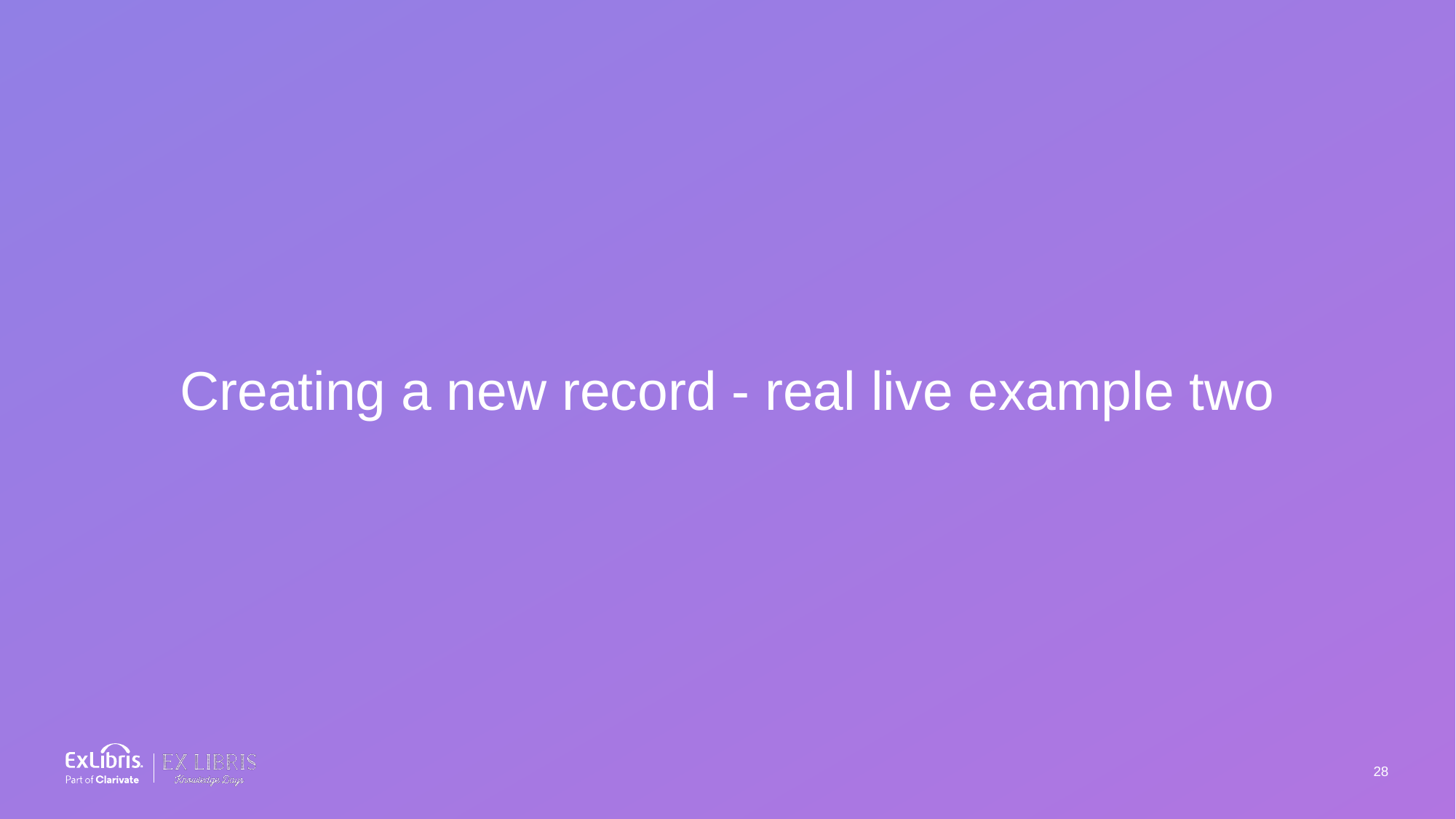

Creating a new record - real live example two
28